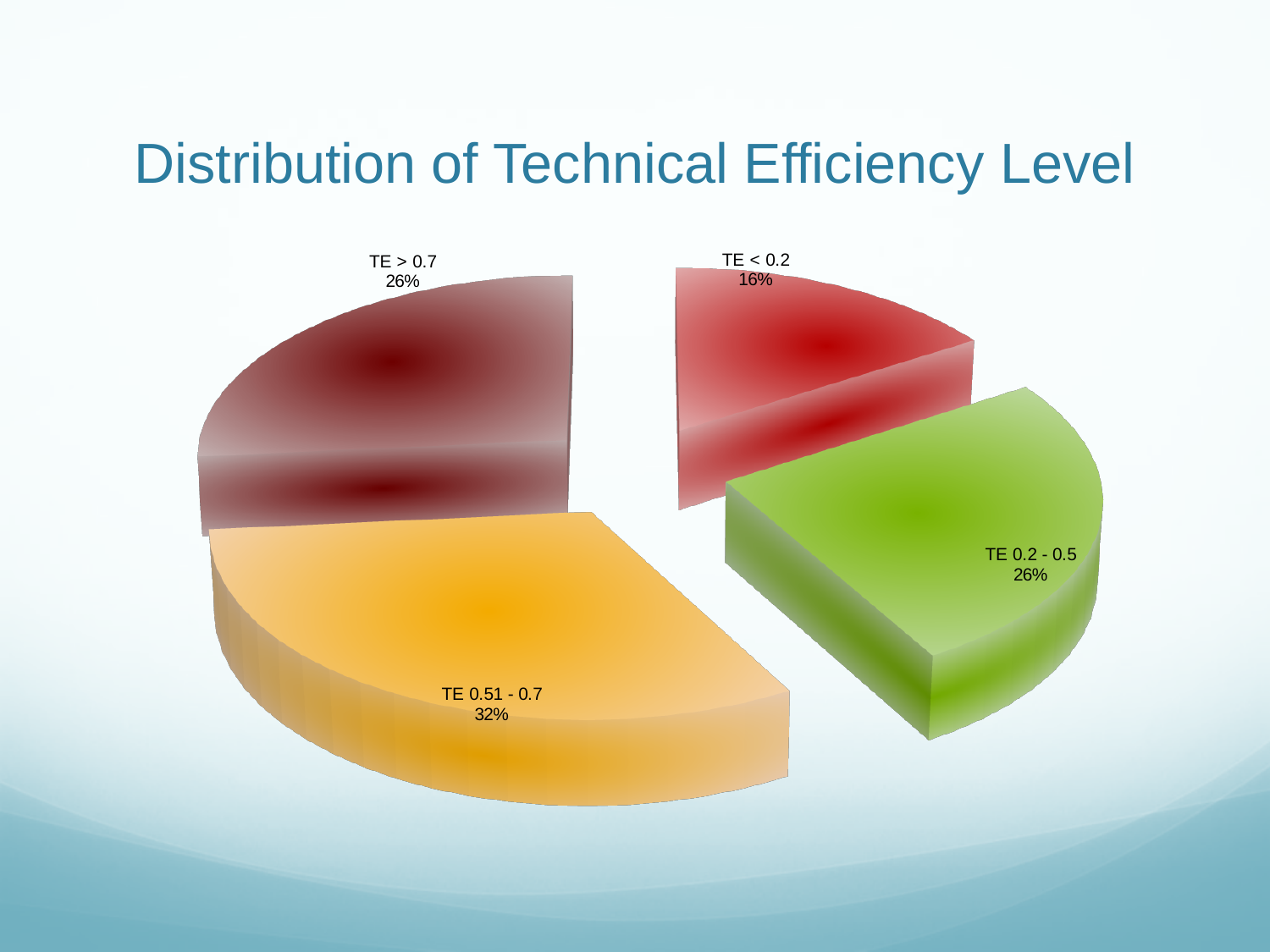

# Distribution of Technical Efficiency Level

[unsupported chart]